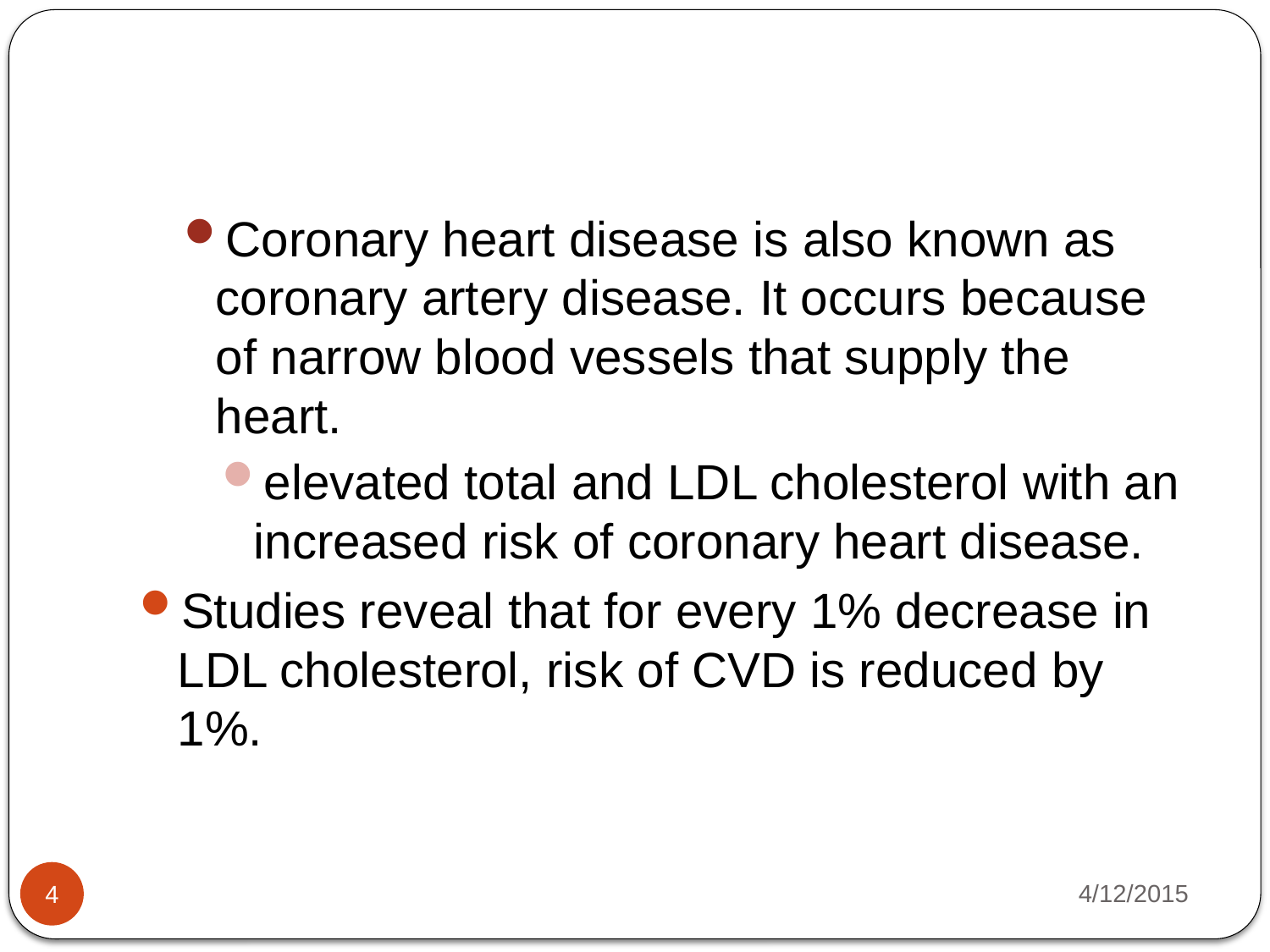

#
Coronary heart disease is also known as coronary artery disease. It occurs because of narrow blood vessels that supply the heart.
elevated total and LDL cholesterol with an increased risk of coronary heart disease.
Studies reveal that for every 1% decrease in LDL cholesterol, risk of CVD is reduced by 1%.
4/12/2015
4